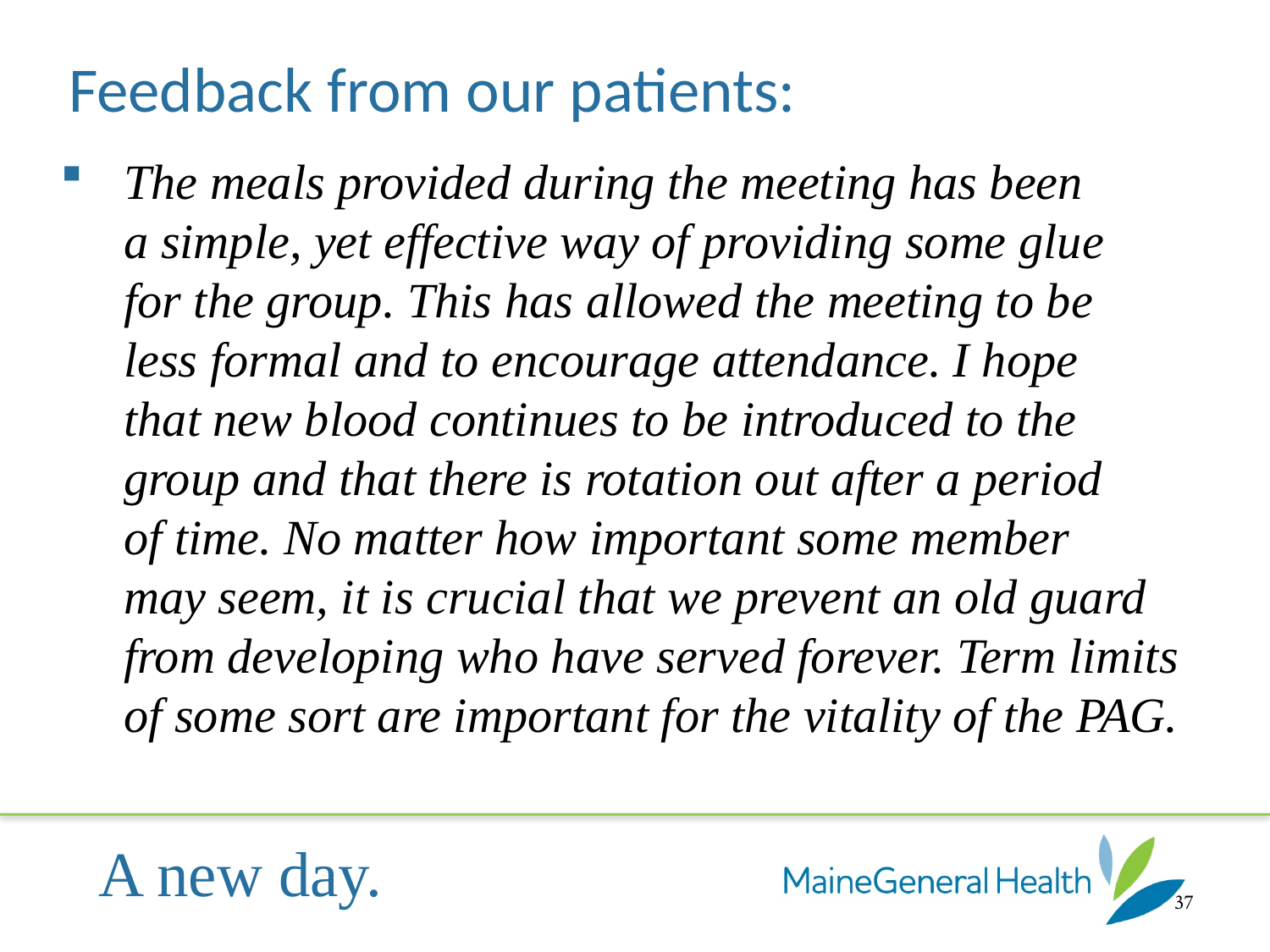

Feedback from our patients:

The meals provided during the meeting has been
a simple, yet effective way of providing some glue
for the group. This has allowed the meeting to be
less formal and to encourage attendance. I hope
that new blood continues to be introduced to the
group and that there is rotation out after a period
of time. No matter how important some member
may seem, it is crucial that we prevent an old guard
from developing who have served forever. Term limits
of some sort are important for the vitality of the PAG.

37